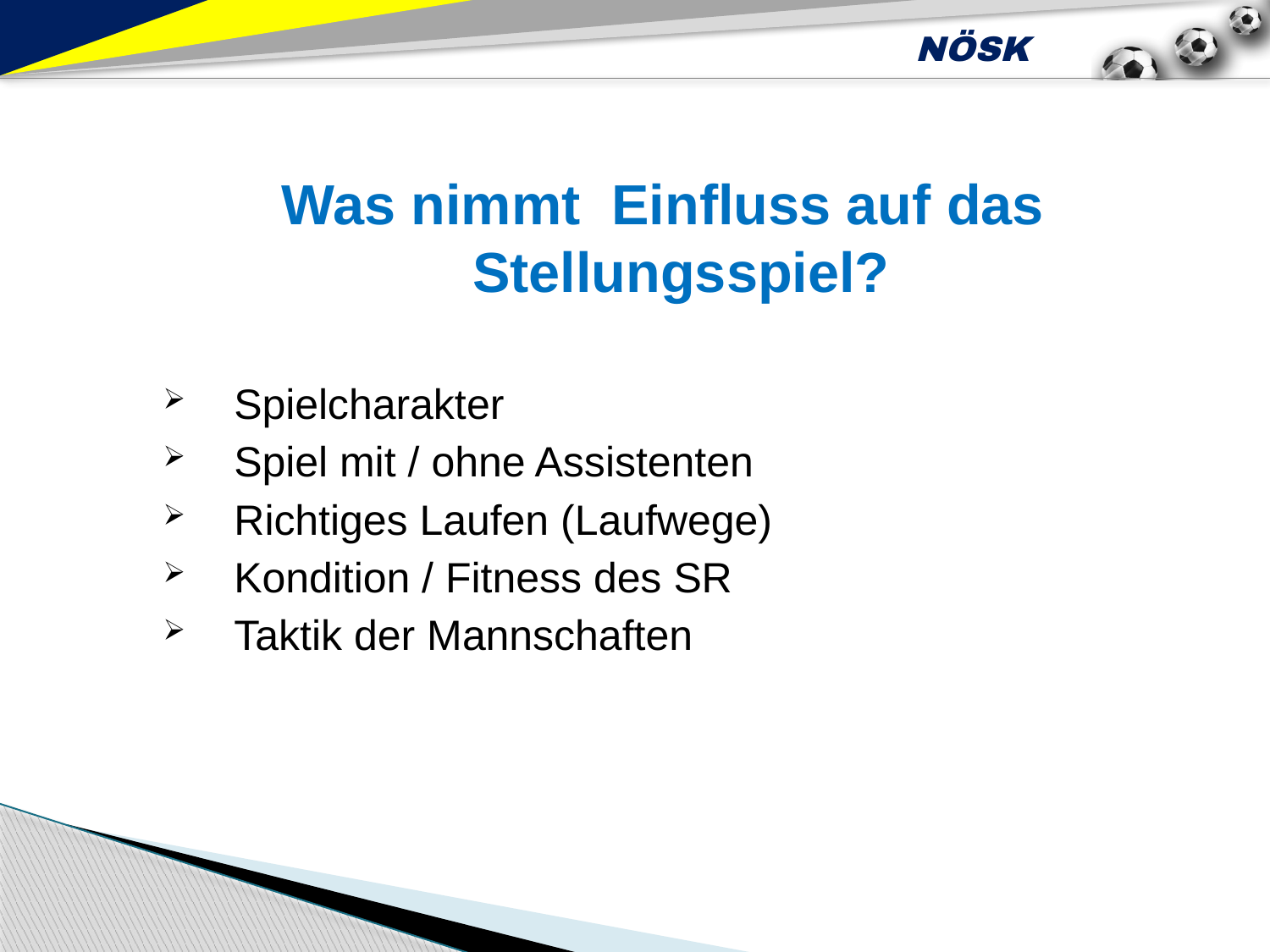

Was nimmt  Einfluss auf das Stellungsspiel?

   Spielcharakter
   Spiel mit / ohne Assistenten
   Richtiges Laufen (Laufwege)
   Kondition / Fitness des SR
   Taktik der Mannschaften